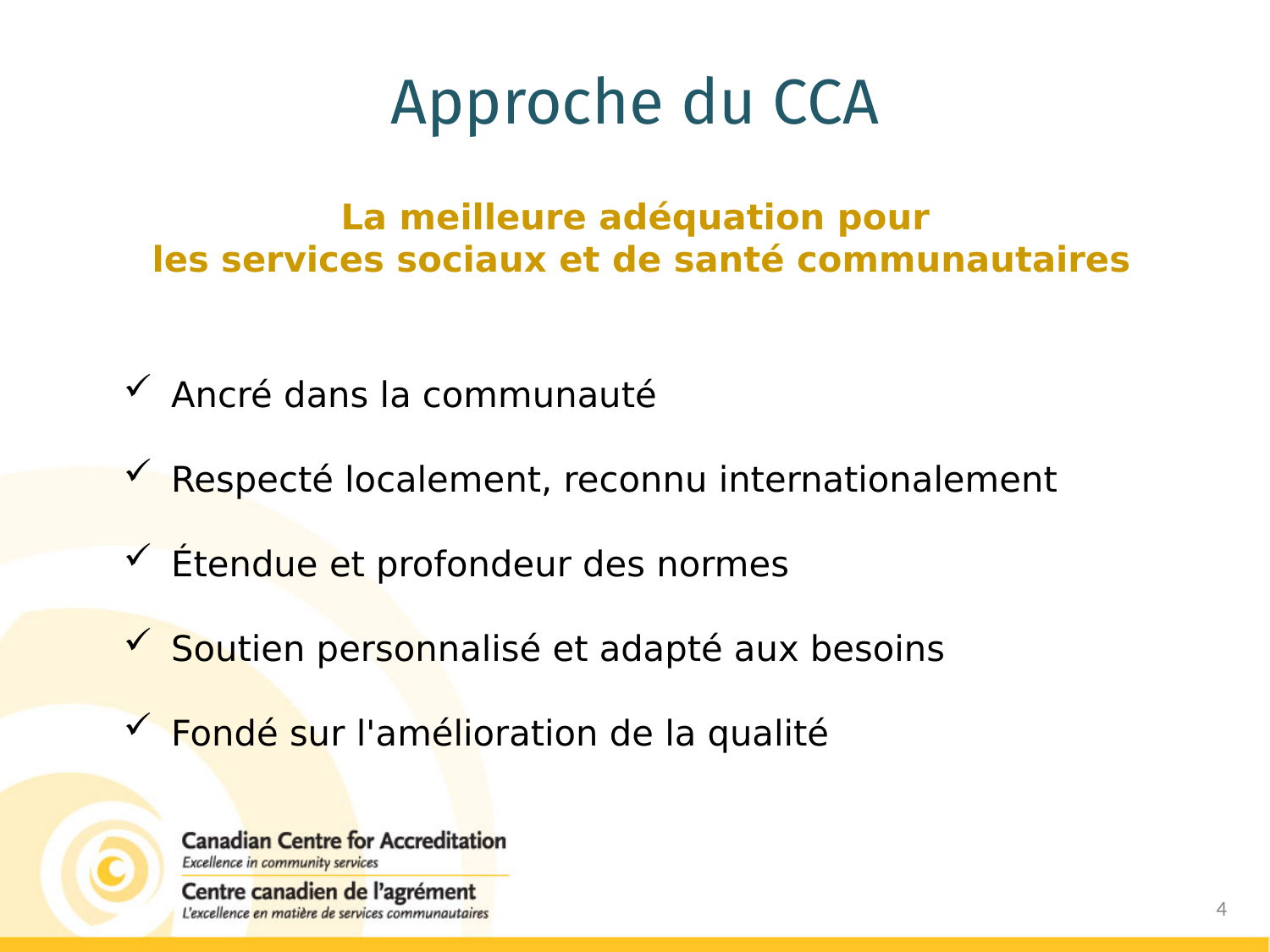

# Approche du CCA
La meilleure adéquation pour
les services sociaux et de santé communautaires

Ancré dans la communauté
Respecté localement, reconnu internationalement
Étendue et profondeur des normes
Soutien personnalisé et adapté aux besoins
Fondé sur l'amélioration de la qualité
4